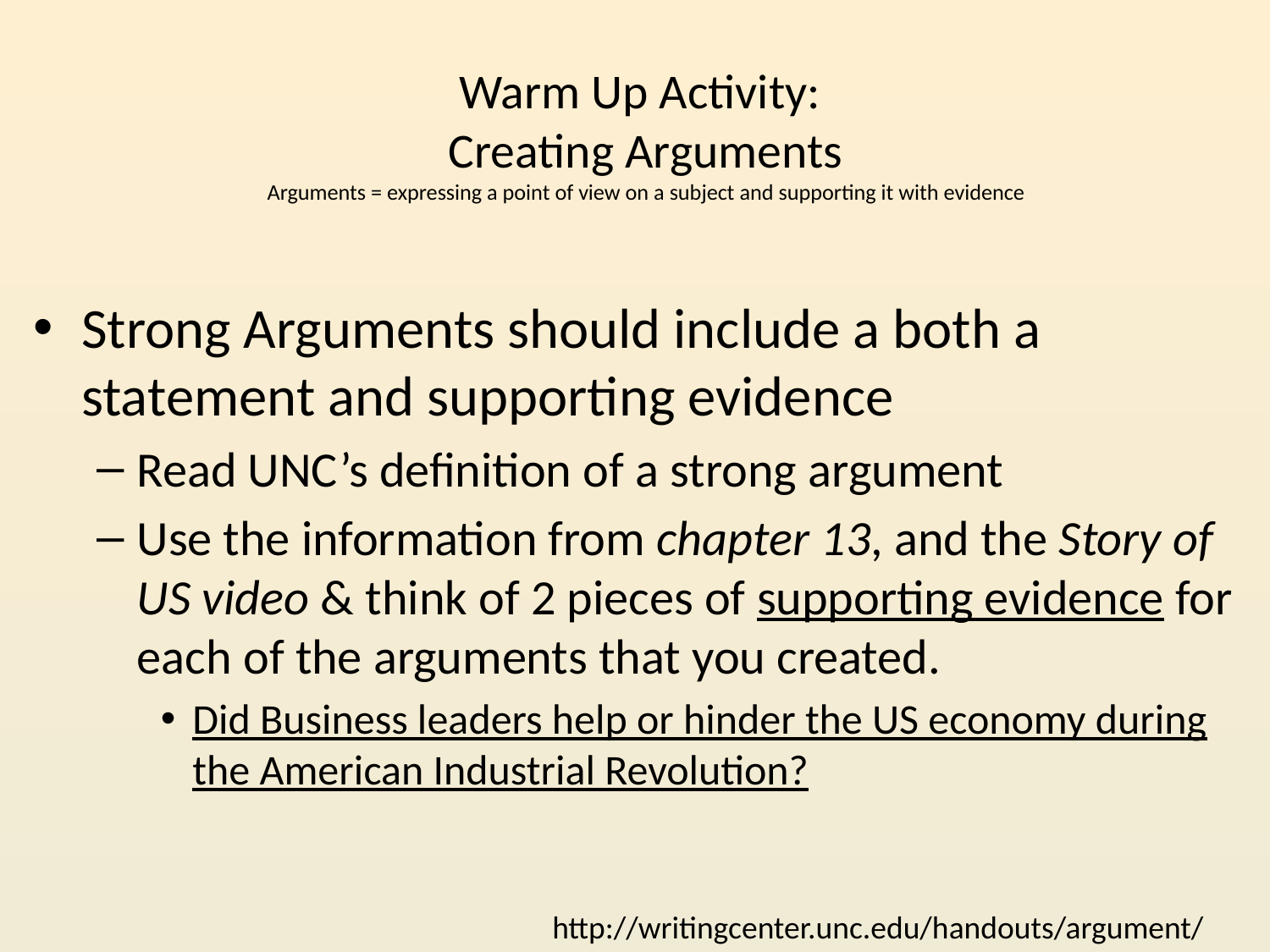

# Warm Up Activity: Creating Arguments Arguments = expressing a point of view on a subject and supporting it with evidence
Strong Arguments should include a both a statement and supporting evidence
Read UNC’s definition of a strong argument
Use the information from chapter 13, and the Story of US video & think of 2 pieces of supporting evidence for each of the arguments that you created.
Did Business leaders help or hinder the US economy during the American Industrial Revolution?

http://writingcenter.unc.edu/handouts/argument/